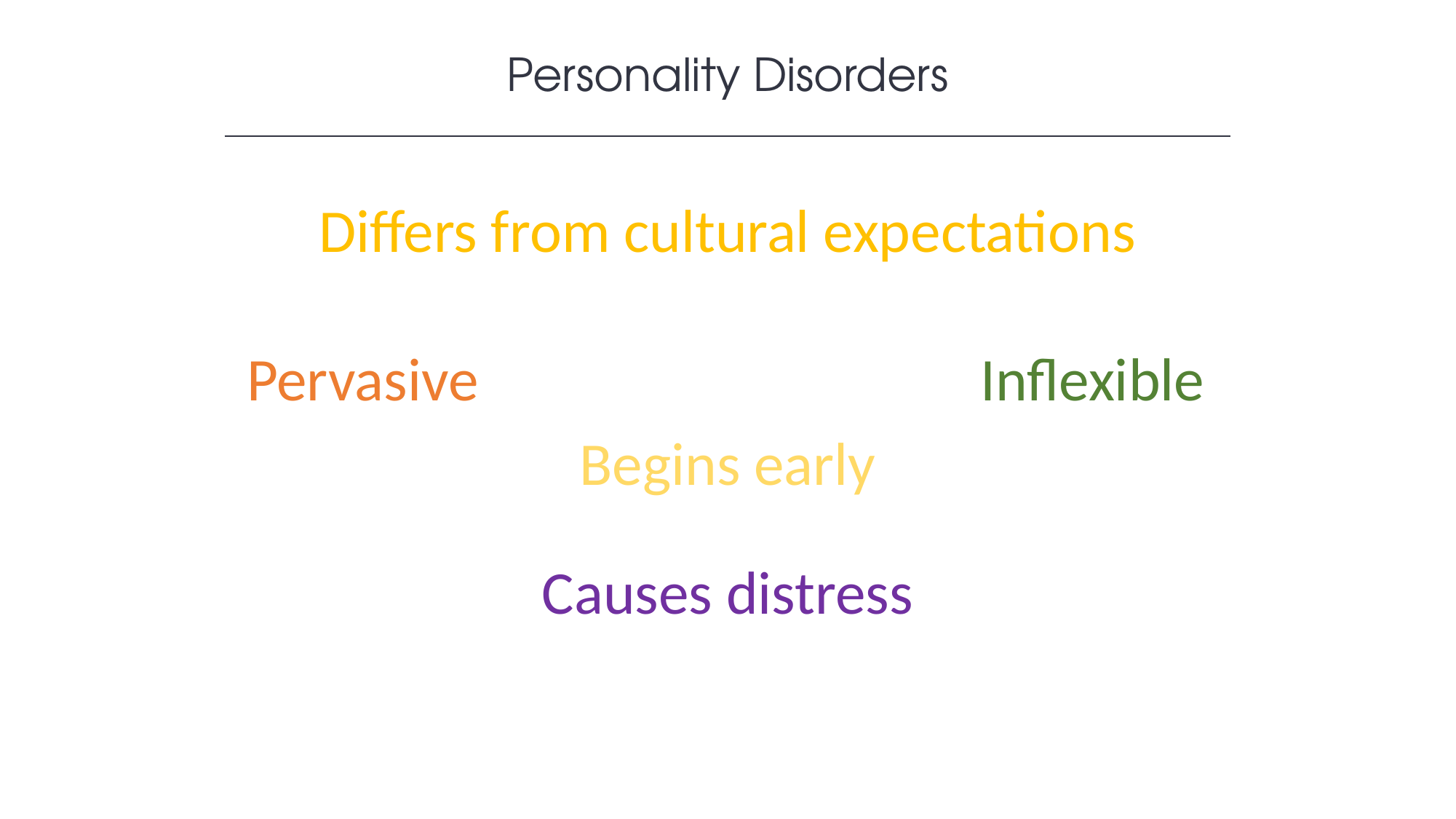

Personality Disorders
Differs from cultural expectations
Pervasive
Inflexible
Begins early
Causes distress